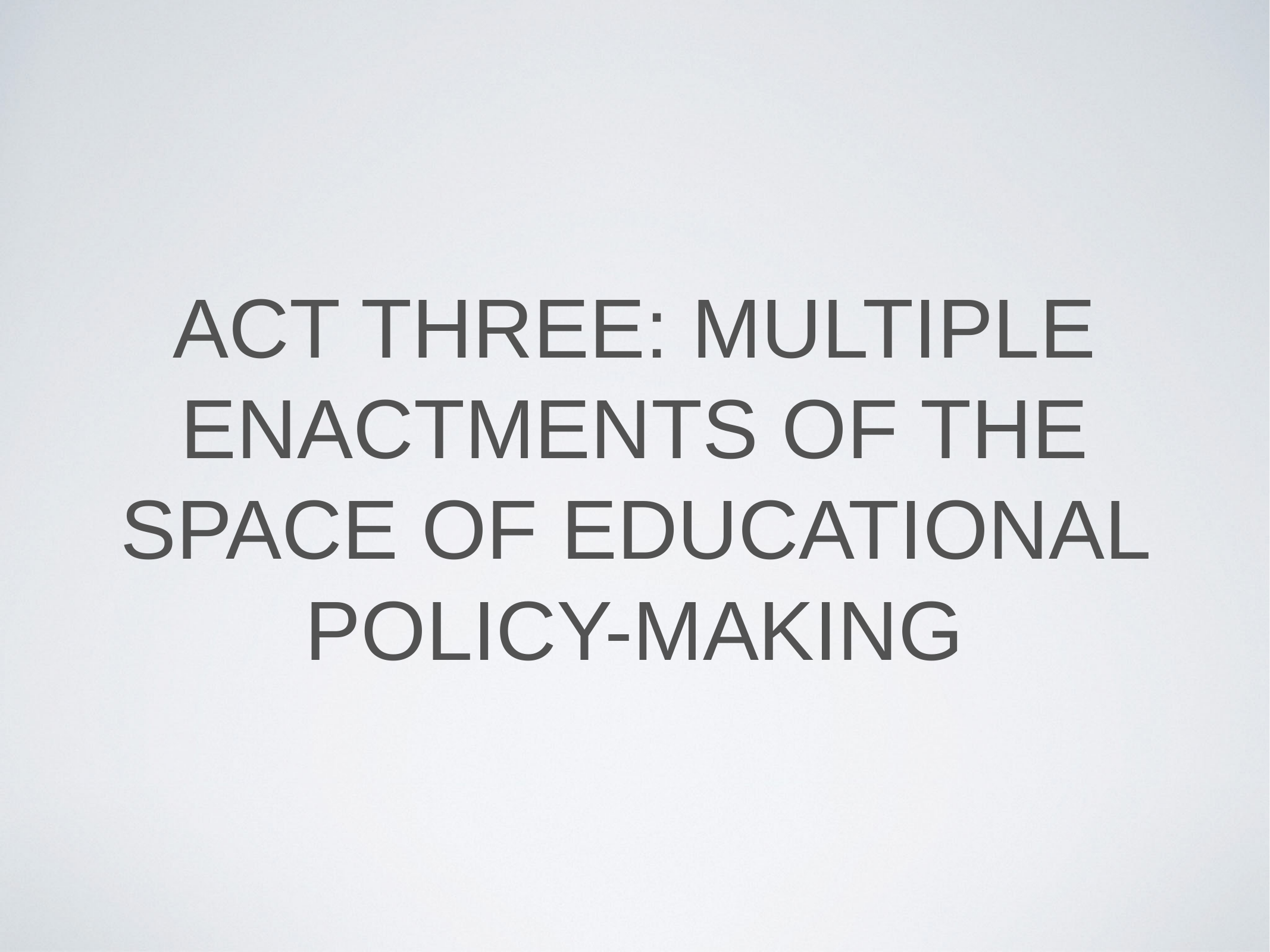

# Act Three: Multiple Enactments of the Space of Educational Policy-Making